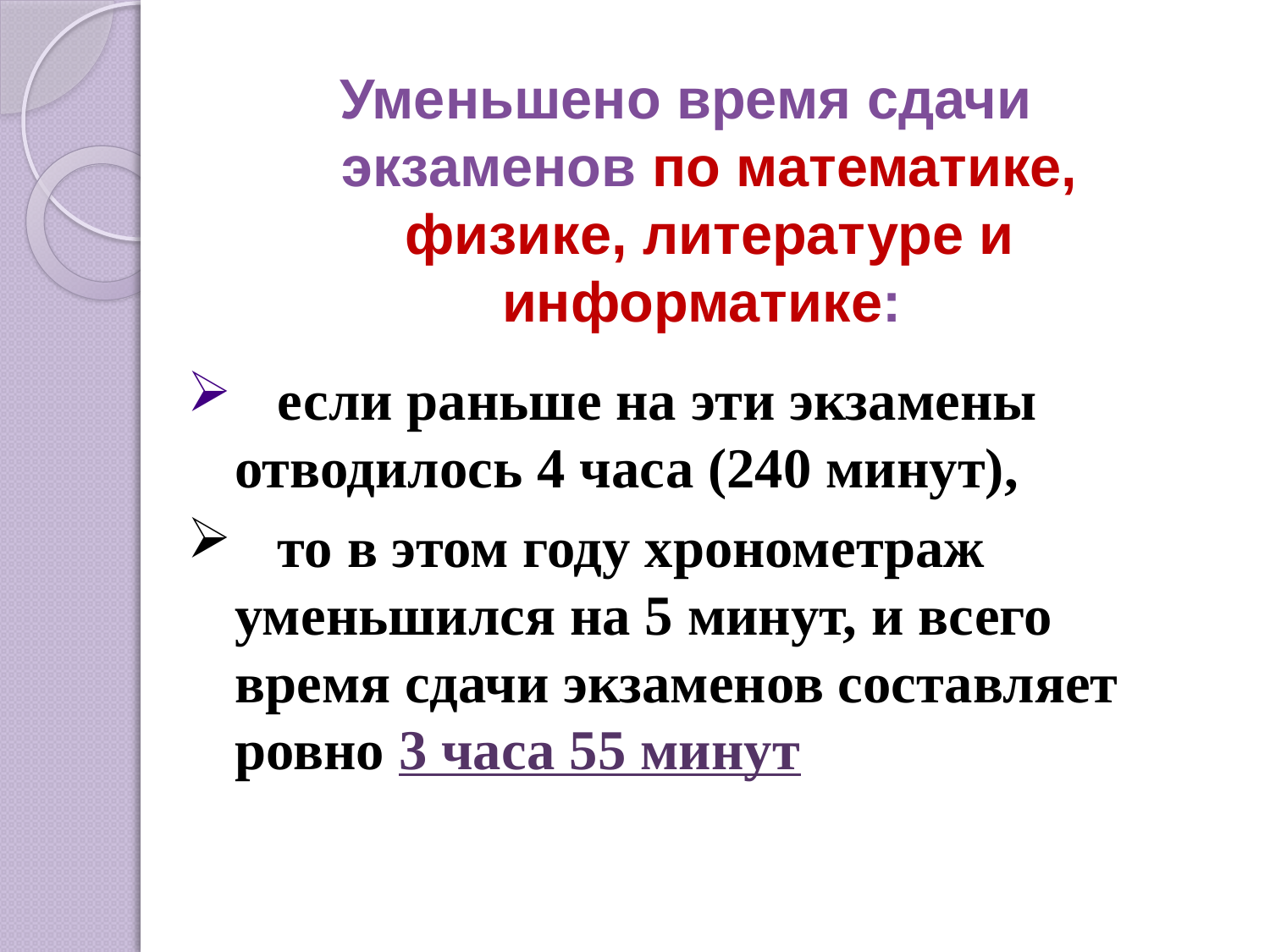

Уменьшено время сдачи экзаменов по математике, физике, литературе и информатике:

   если раньше на эти экзамены отводилось 4 часа (240 минут),
   то в этом году хронометраж уменьшился на 5 минут, и всего время сдачи экзаменов составляет ровно 3 часа 55 минут